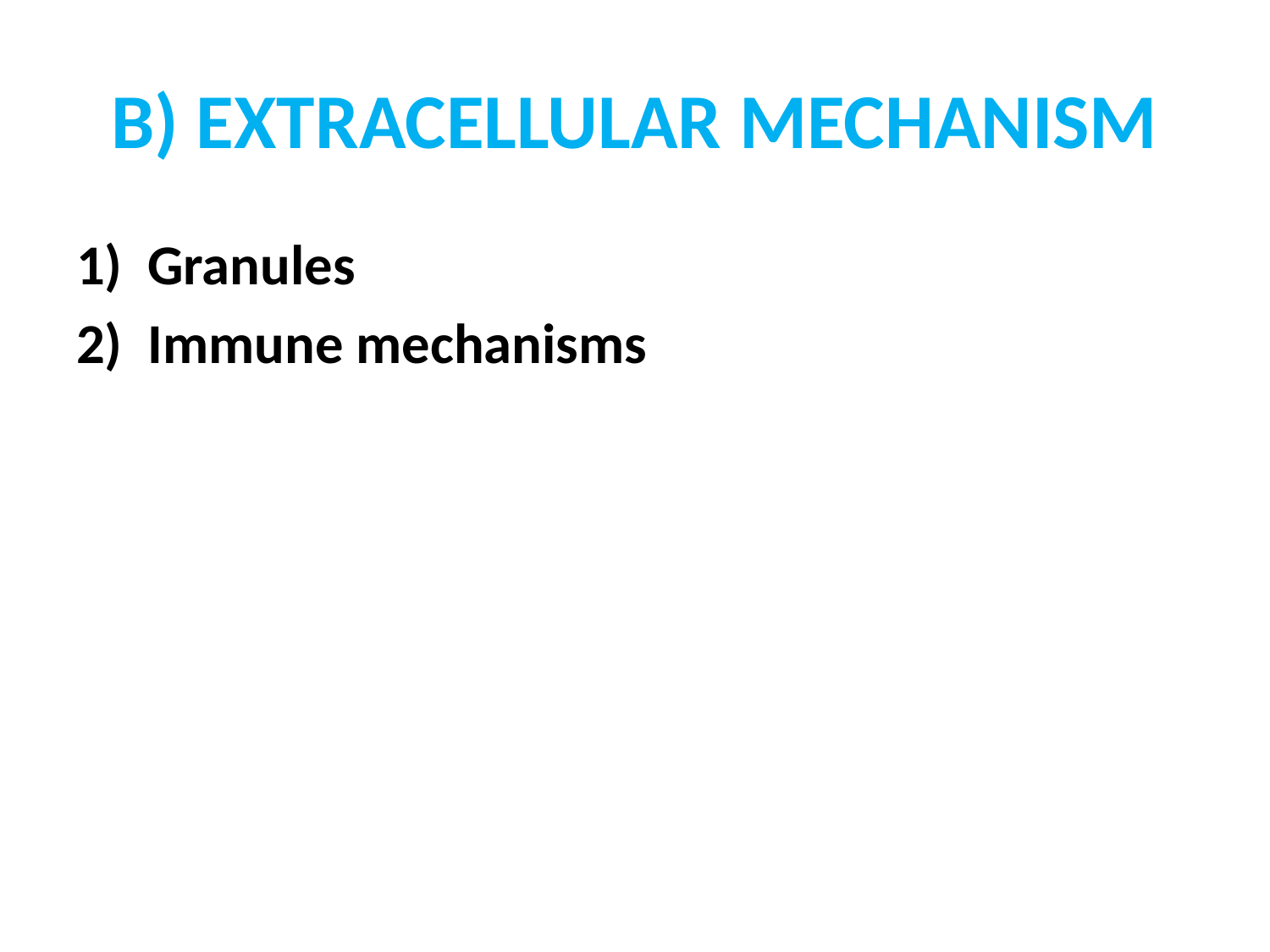

# B) EXTRACELLULAR MECHANISM
Granules
Immune mechanisms